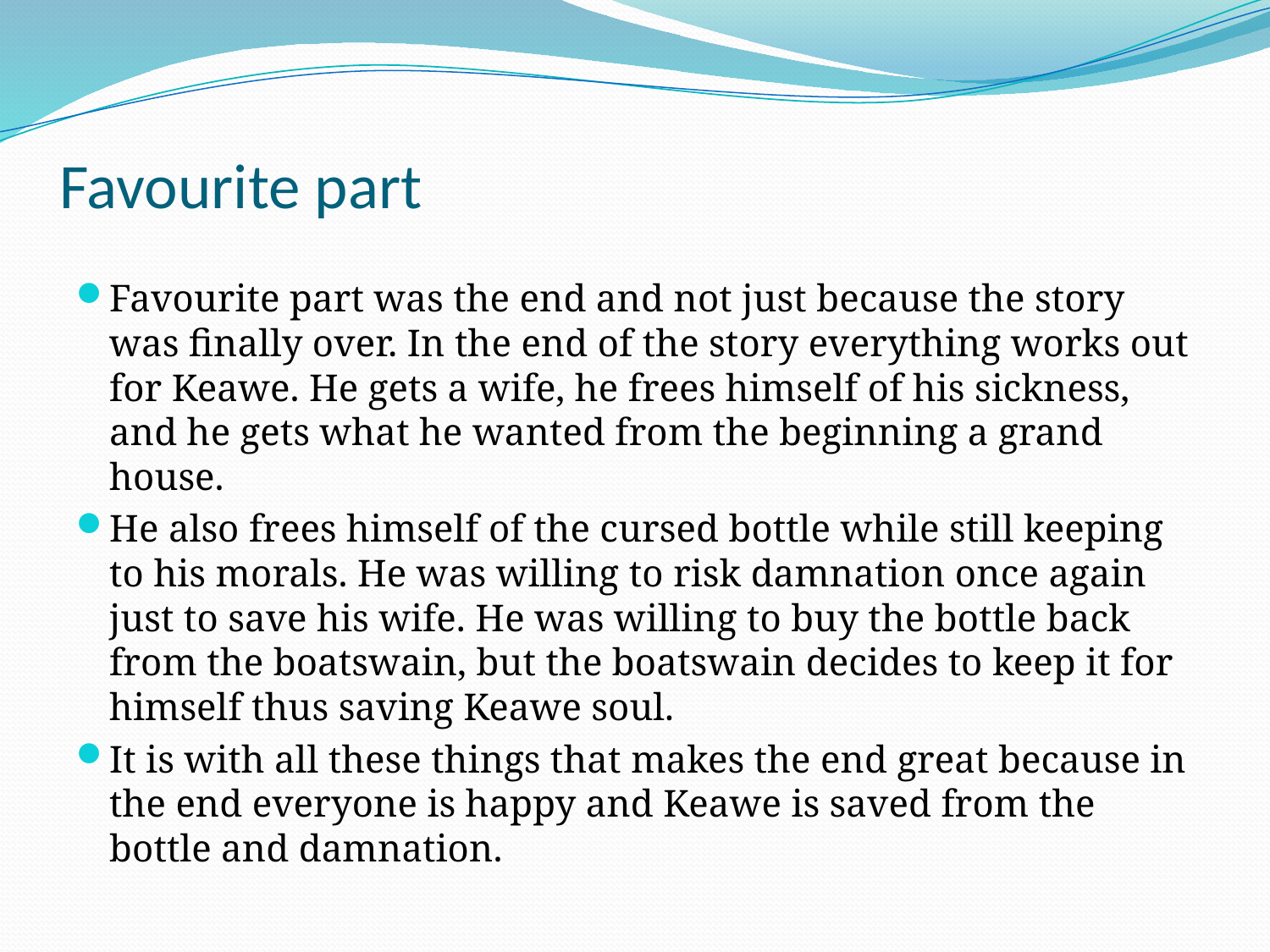

# Favourite part
Favourite part was the end and not just because the story was finally over. In the end of the story everything works out for Keawe. He gets a wife, he frees himself of his sickness, and he gets what he wanted from the beginning a grand house.
He also frees himself of the cursed bottle while still keeping to his morals. He was willing to risk damnation once again just to save his wife. He was willing to buy the bottle back from the boatswain, but the boatswain decides to keep it for himself thus saving Keawe soul.
It is with all these things that makes the end great because in the end everyone is happy and Keawe is saved from the bottle and damnation.